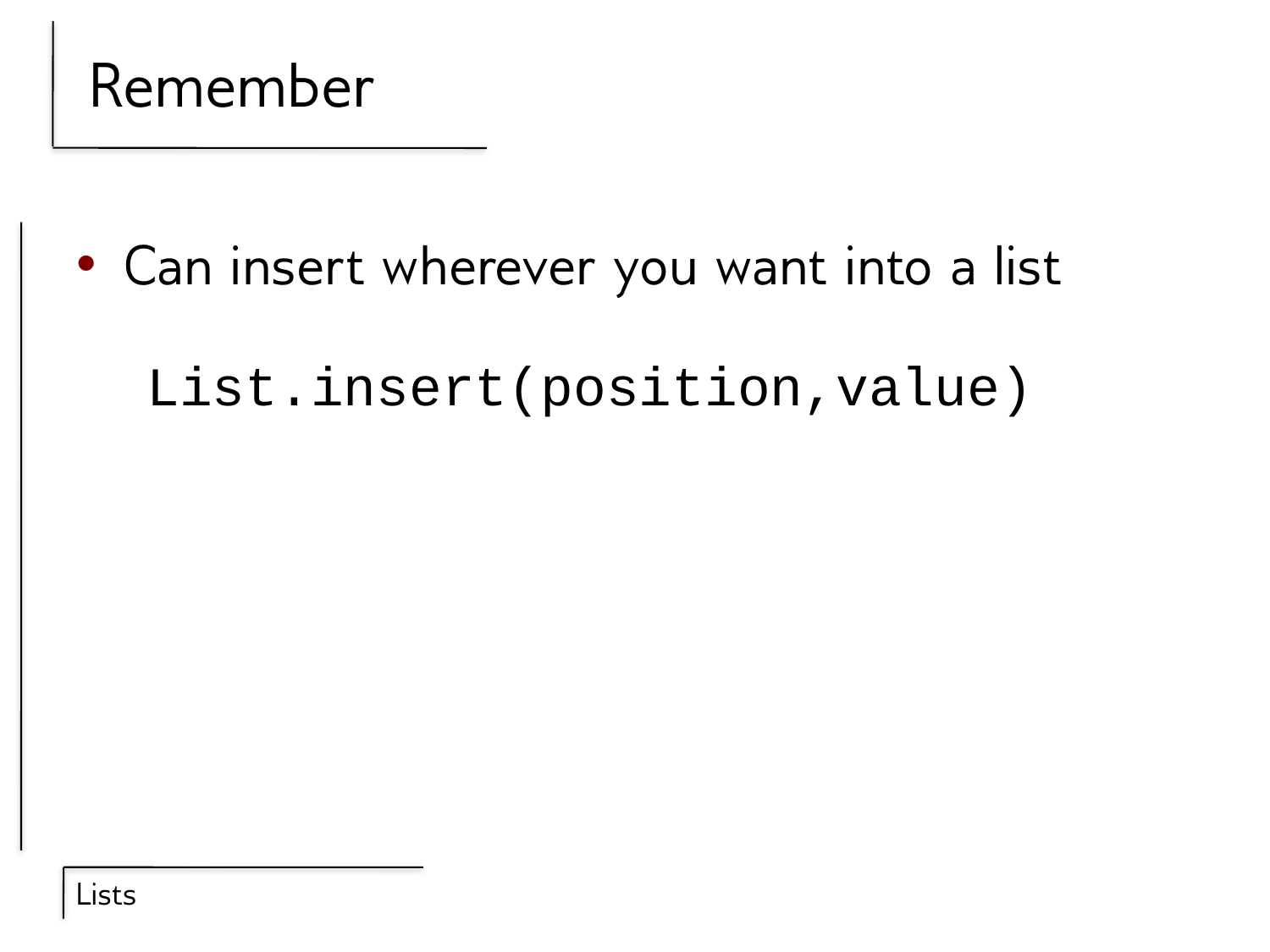

# Remember
Can insert wherever you want into a list

List.insert(position,value)